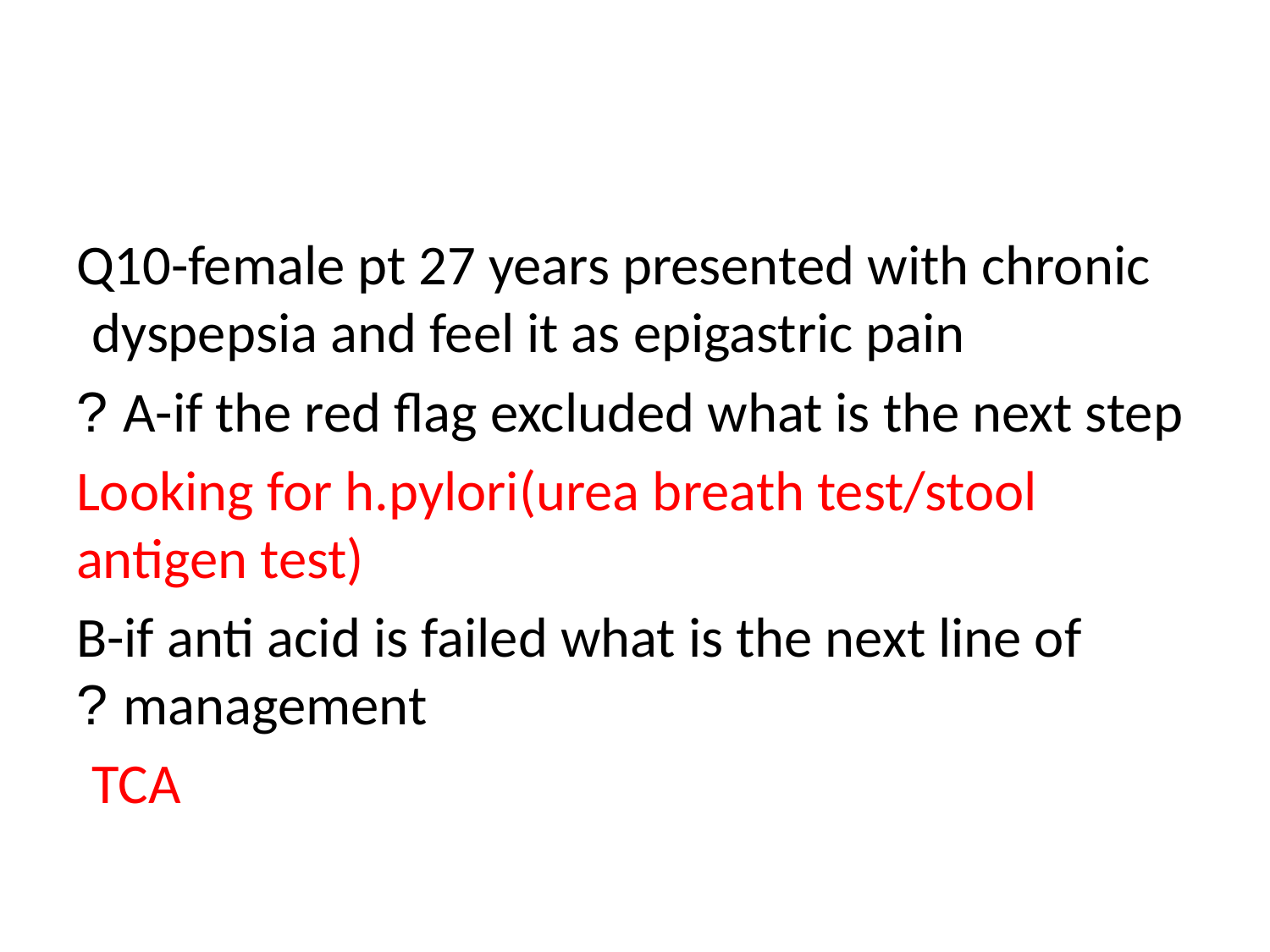

#
Q10-female pt 27 years presented with chronic dyspepsia and feel it as epigastric pain
A-if the red flag excluded what is the next step ?
Looking for h.pylori(urea breath test/stool antigen test)
B-if anti acid is failed what is the next line of management ?
TCA